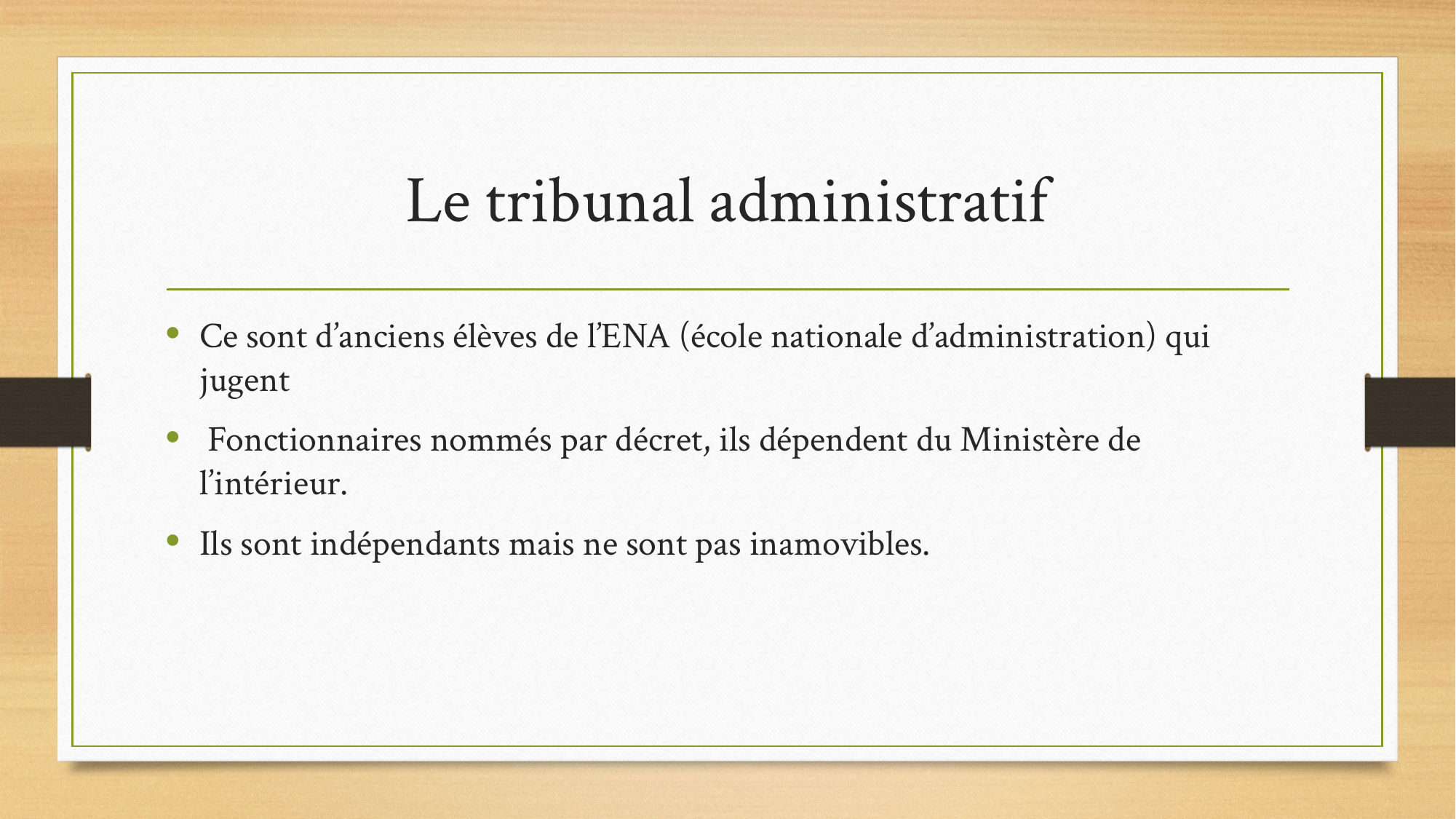

# Le tribunal administratif
Ce sont d’anciens élèves de l’ENA (école nationale d’administration) qui jugent
 Fonctionnaires nommés par décret, ils dépendent du Ministère de l’intérieur.
Ils sont indépendants mais ne sont pas inamovibles.